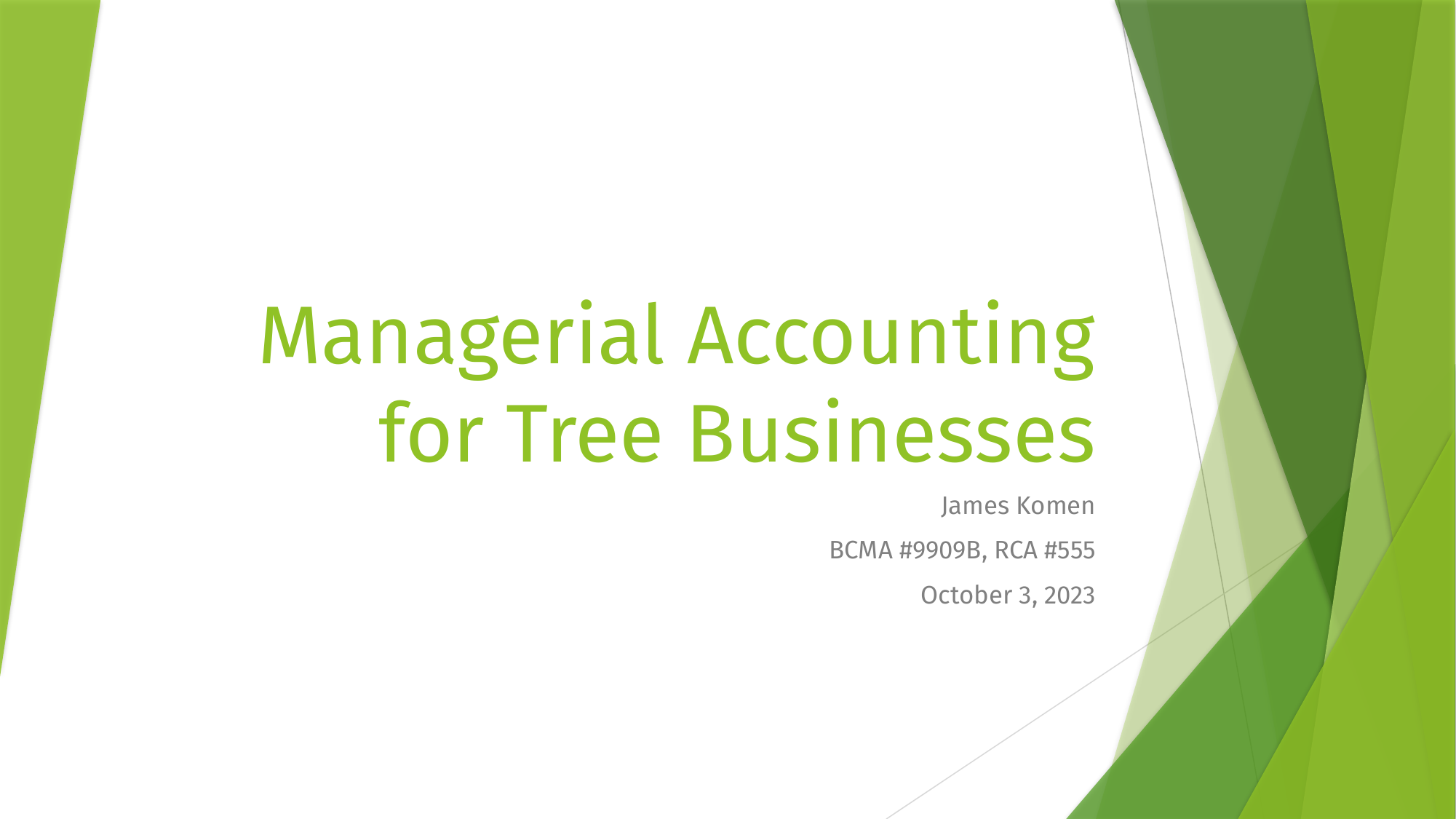

# Managerial Accounting for Tree Businesses
James Komen
BCMA #9909B, RCA #555
October 3, 2023